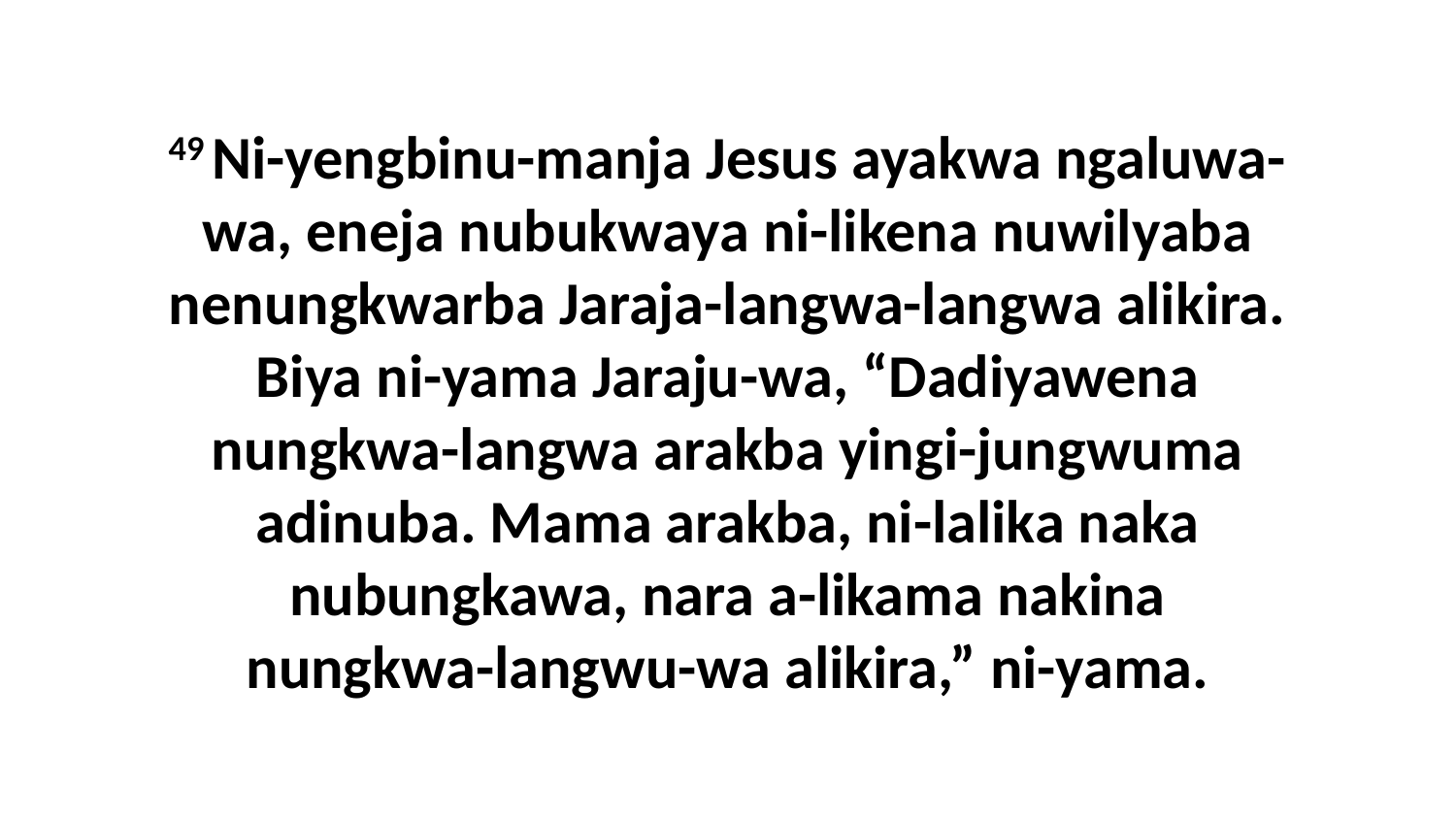

49 Ni-yengbinu-manja Jesus ayakwa ngaluwa-wa, eneja nubukwaya ni-likena nuwilyaba nenungkwarba Jaraja-langwa-langwa alikira. Biya ni-yama Jaraju-wa, “Dadiyawena nungkwa-langwa arakba yingi-jungwuma adinuba. Mama arakba, ni-lalika naka nubungkawa, nara a-likama nakina nungkwa-langwu-wa alikira,” ni-yama.